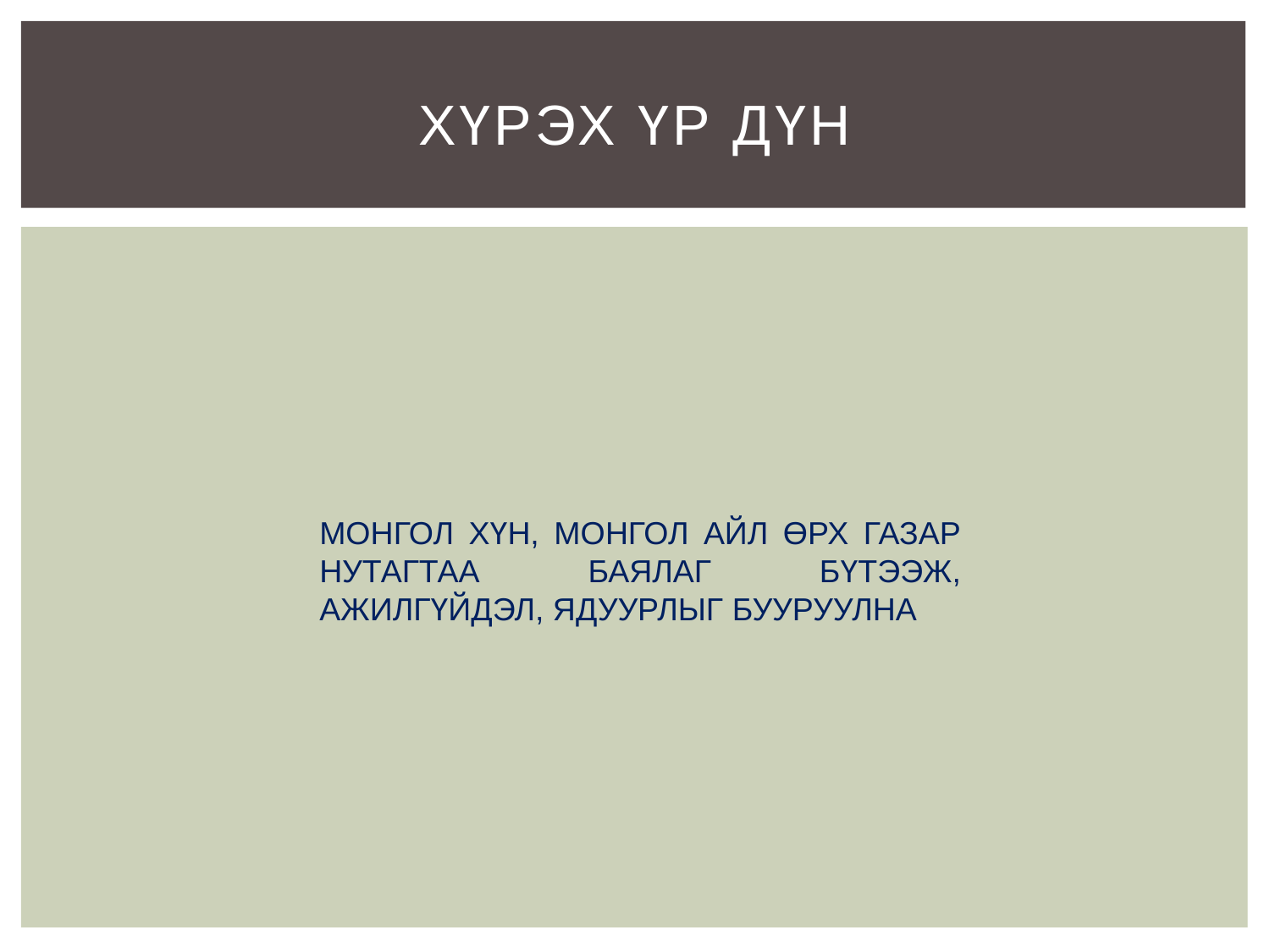

# ХҮРЭХ ҮР ДҮН
Монгол хүн, монгол айл өрх газар нутагтаа баялаг бүтээж, ажилгүйдэл, ядуурлыг бууруулна